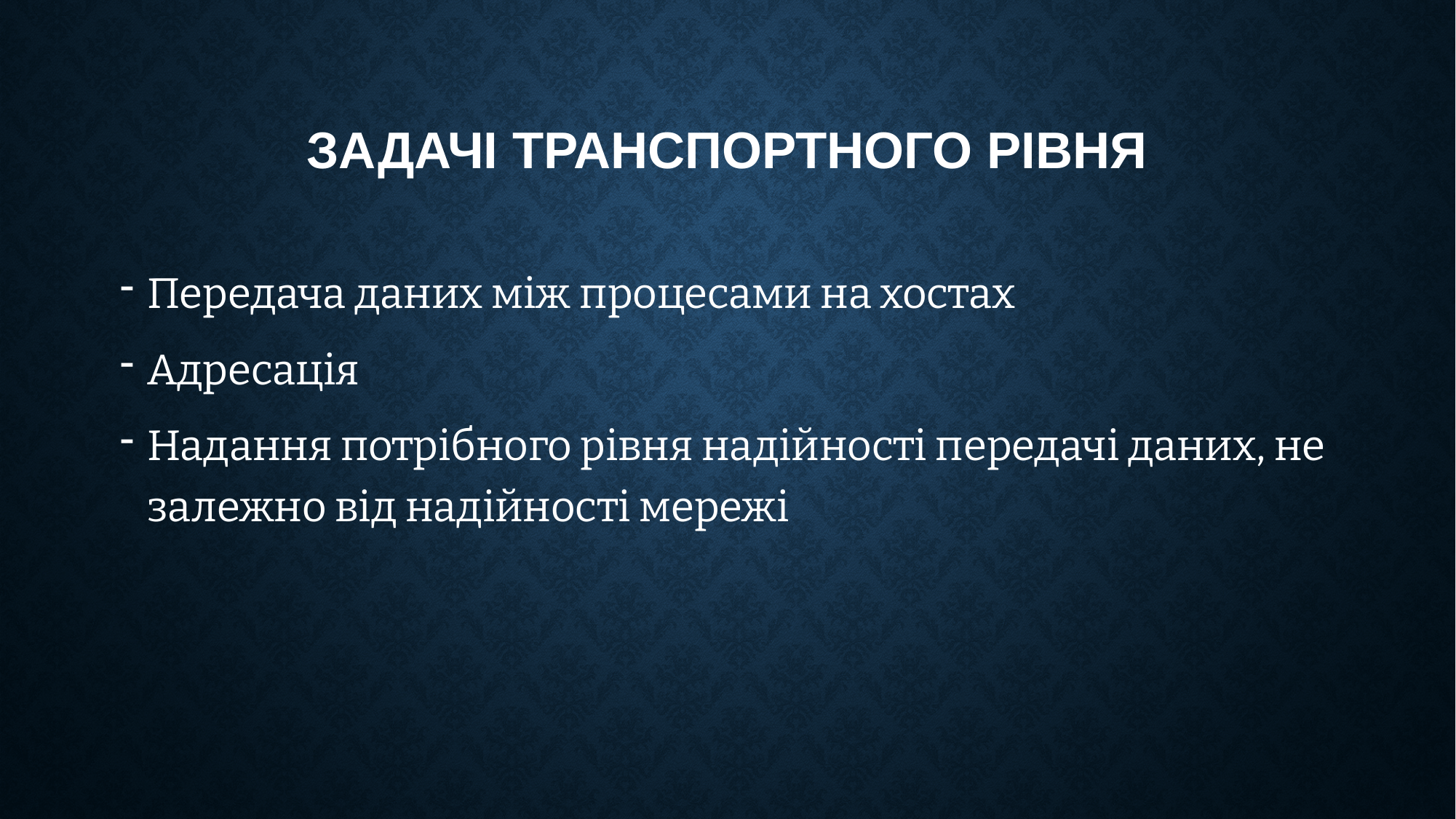

# Задачі транспортного рівня
Передача даних між процесами на хостах
Адресація
Надання потрібного рівня надійності передачі даних, не залежно від надійності мережі